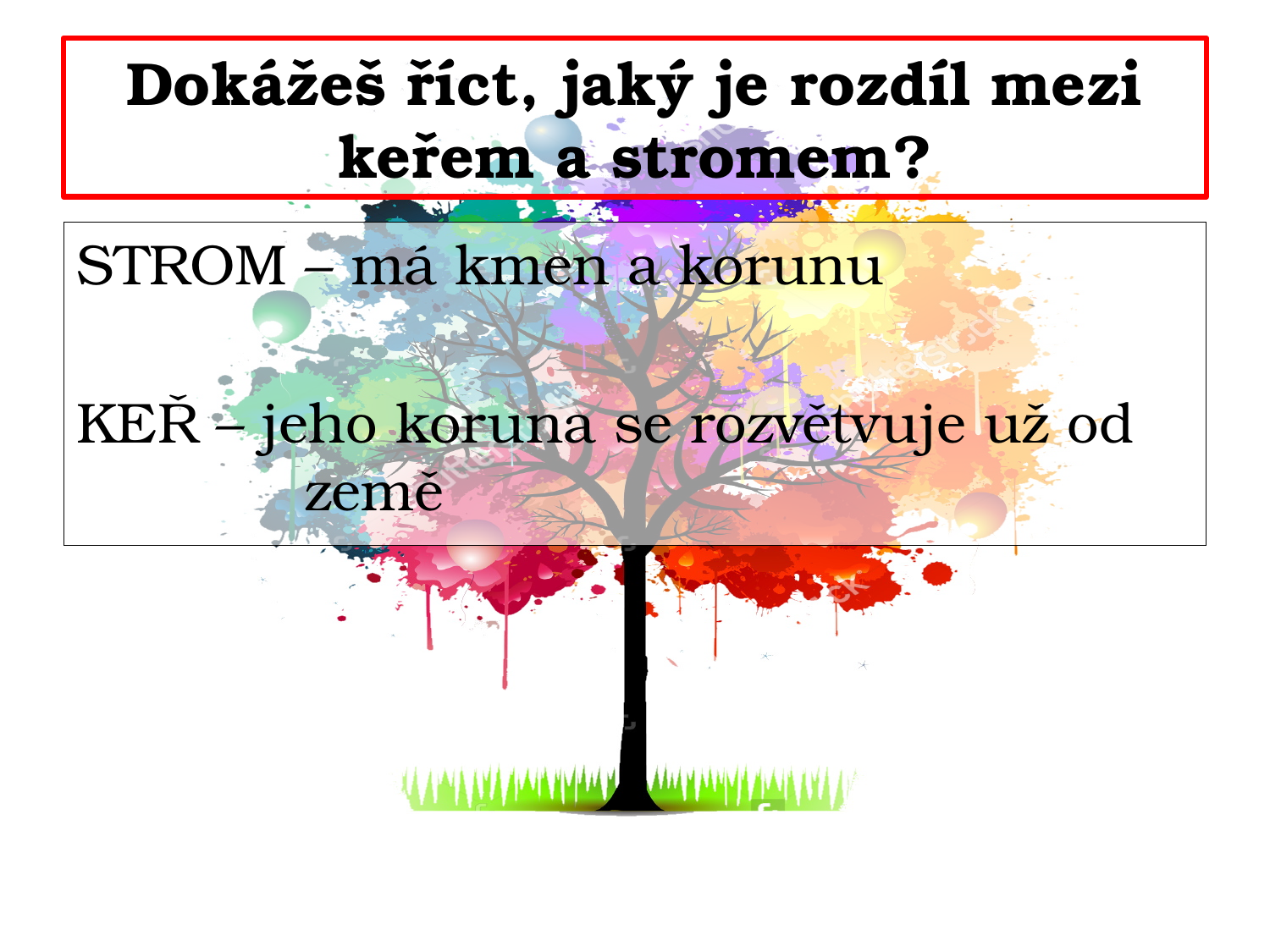

# Dokážeš říct, jaký je rozdíl mezi keřem a stromem?
STROM – má kmen a korunu

KEŘ – jeho koruna se rozvětvuje už od 	   země